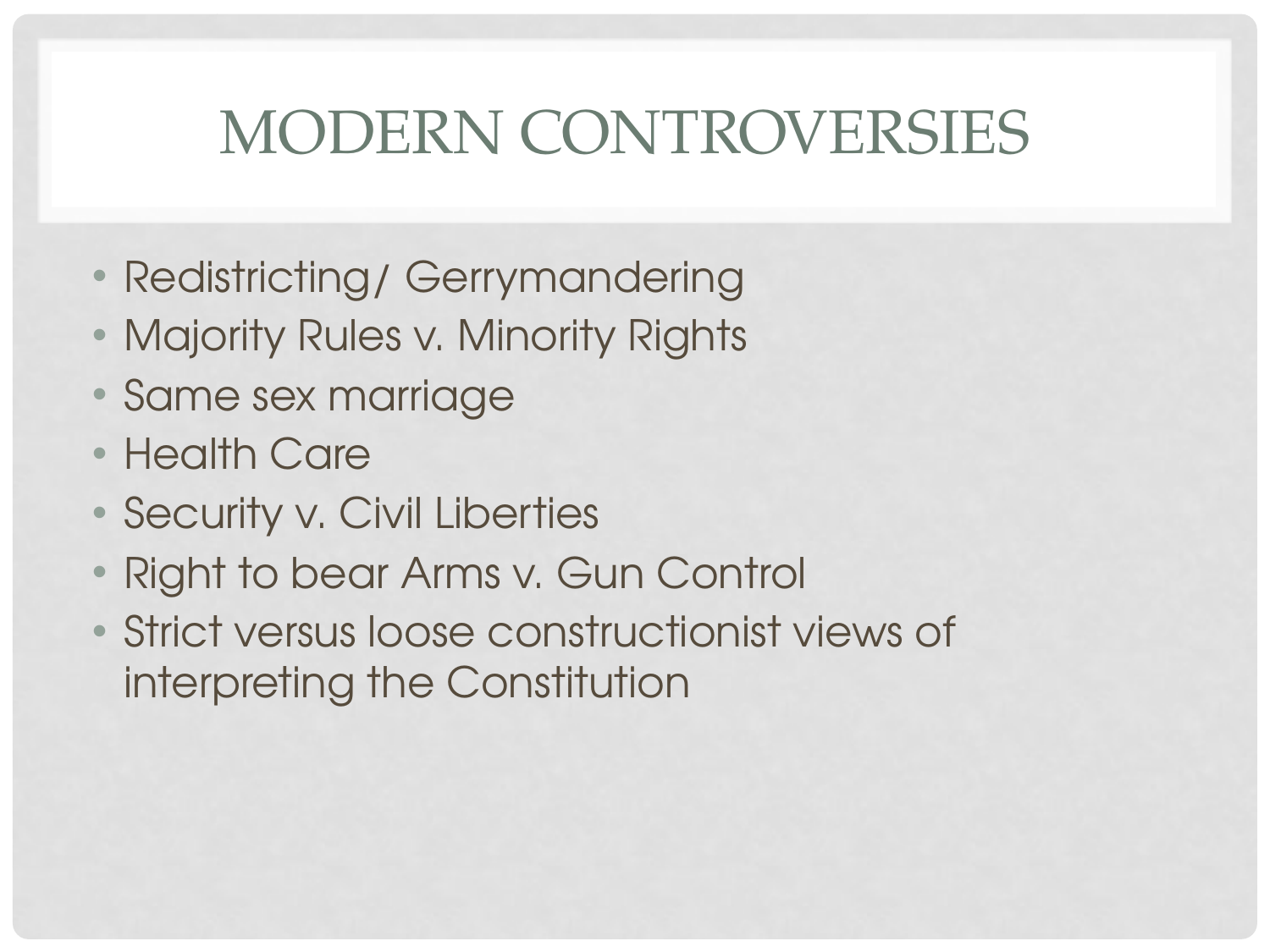

# Modern controversies
Redistricting/ Gerrymandering
Majority Rules v. Minority Rights
Same sex marriage
Health Care
Security v. Civil Liberties
Right to bear Arms v. Gun Control
Strict versus loose constructionist views of interpreting the Constitution